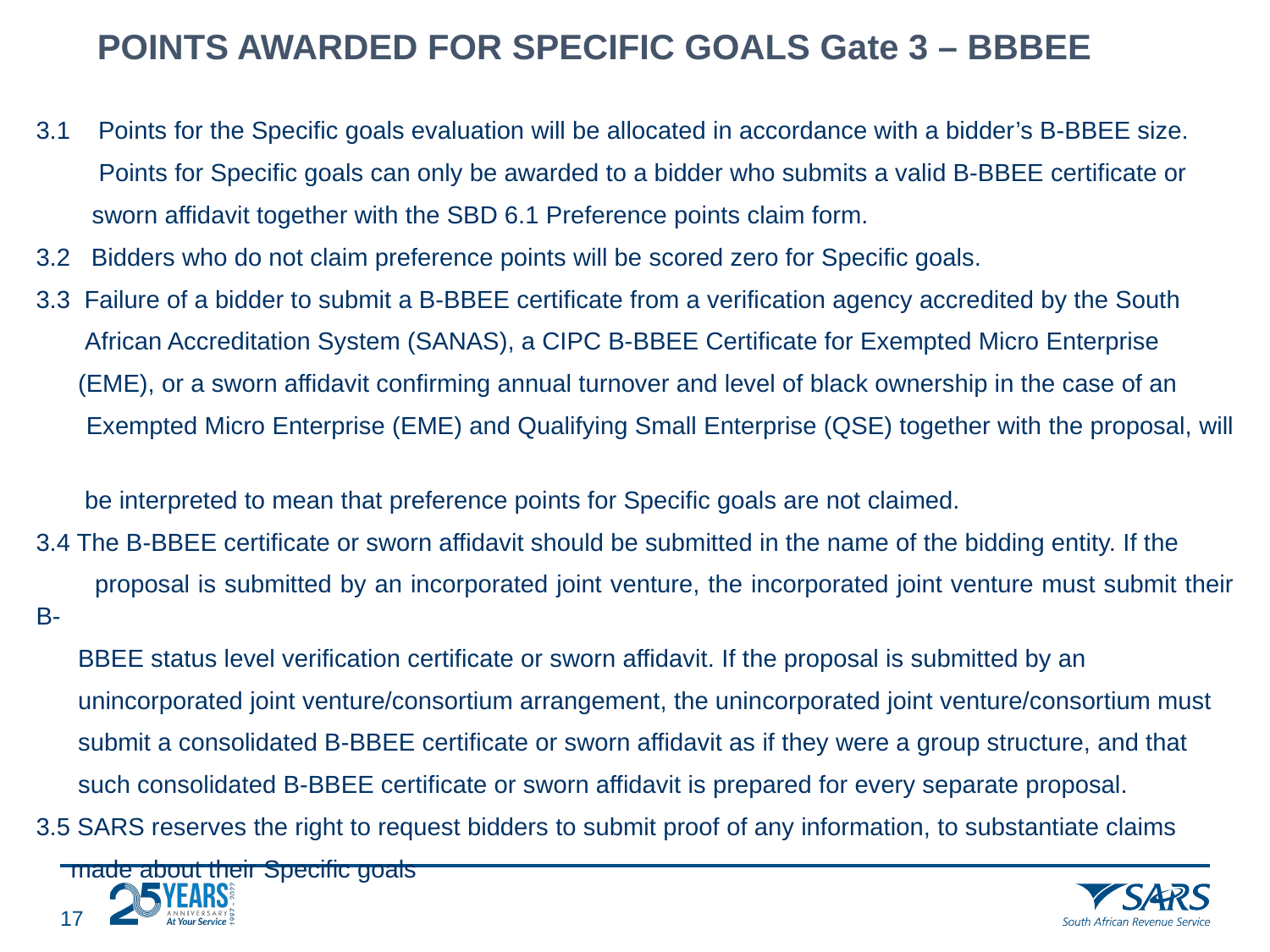

# POINTS AWARDED FOR SPECIFIC GOALS Gate 3 – BBBEE
3.1    Points for the Specific goals evaluation will be allocated in accordance with a bidder’s B-BBEE size.
         Points for Specific goals can only be awarded to a bidder who submits a valid B-BBEE certificate or
        sworn affidavit together with the SBD 6.1 Preference points claim form.
3.2   Bidders who do not claim preference points will be scored zero for Specific goals.
3.3  Failure of a bidder to submit a B-BBEE certificate from a verification agency accredited by the South
       African Accreditation System (SANAS), a CIPC B-BBEE Certificate for Exempted Micro Enterprise
      (EME), or a sworn affidavit confirming annual turnover and level of black ownership in the case of an
       Exempted Micro Enterprise (EME) and Qualifying Small Enterprise (QSE) together with the proposal, will
       be interpreted to mean that preference points for Specific goals are not claimed.
3.4 The B-BBEE certificate or sworn affidavit should be submitted in the name of the bidding entity. If the
       proposal is submitted by an incorporated joint venture, the incorporated joint venture must submit their B-
      BBEE status level verification certificate or sworn affidavit. If the proposal is submitted by an
      unincorporated joint venture/consortium arrangement, the unincorporated joint venture/consortium must
      submit a consolidated B-BBEE certificate or sworn affidavit as if they were a group structure, and that
      such consolidated B-BBEE certificate or sworn affidavit is prepared for every separate proposal.
3.5 SARS reserves the right to request bidders to submit proof of any information, to substantiate claims
     made about their Specific goals

17